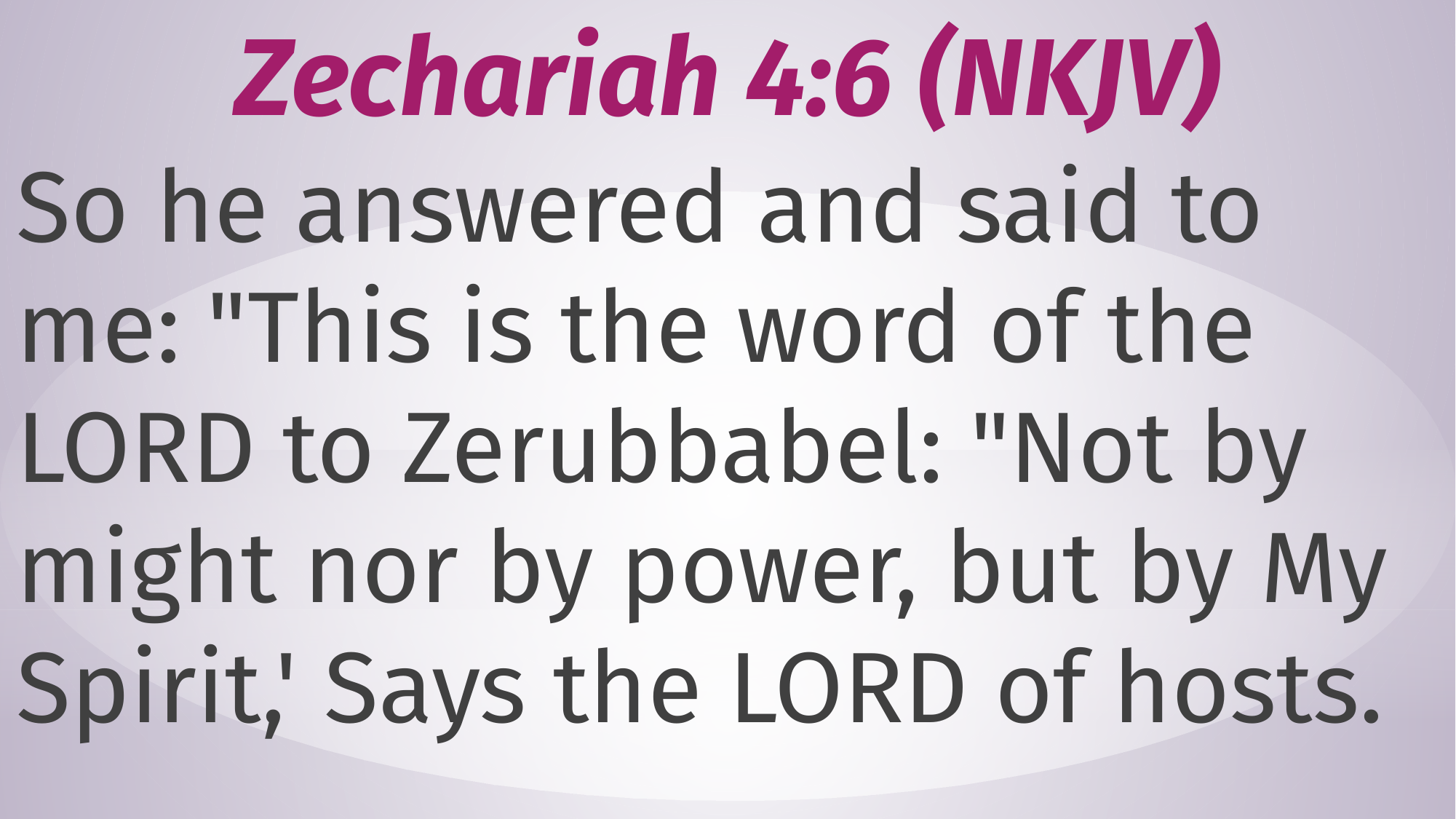

# Zechariah 4:6 (NKJV)
So he answered and said to me: "This is the word of the LORD to Zerubbabel: "Not by might nor by power, but by My Spirit,' Says the LORD of hosts.